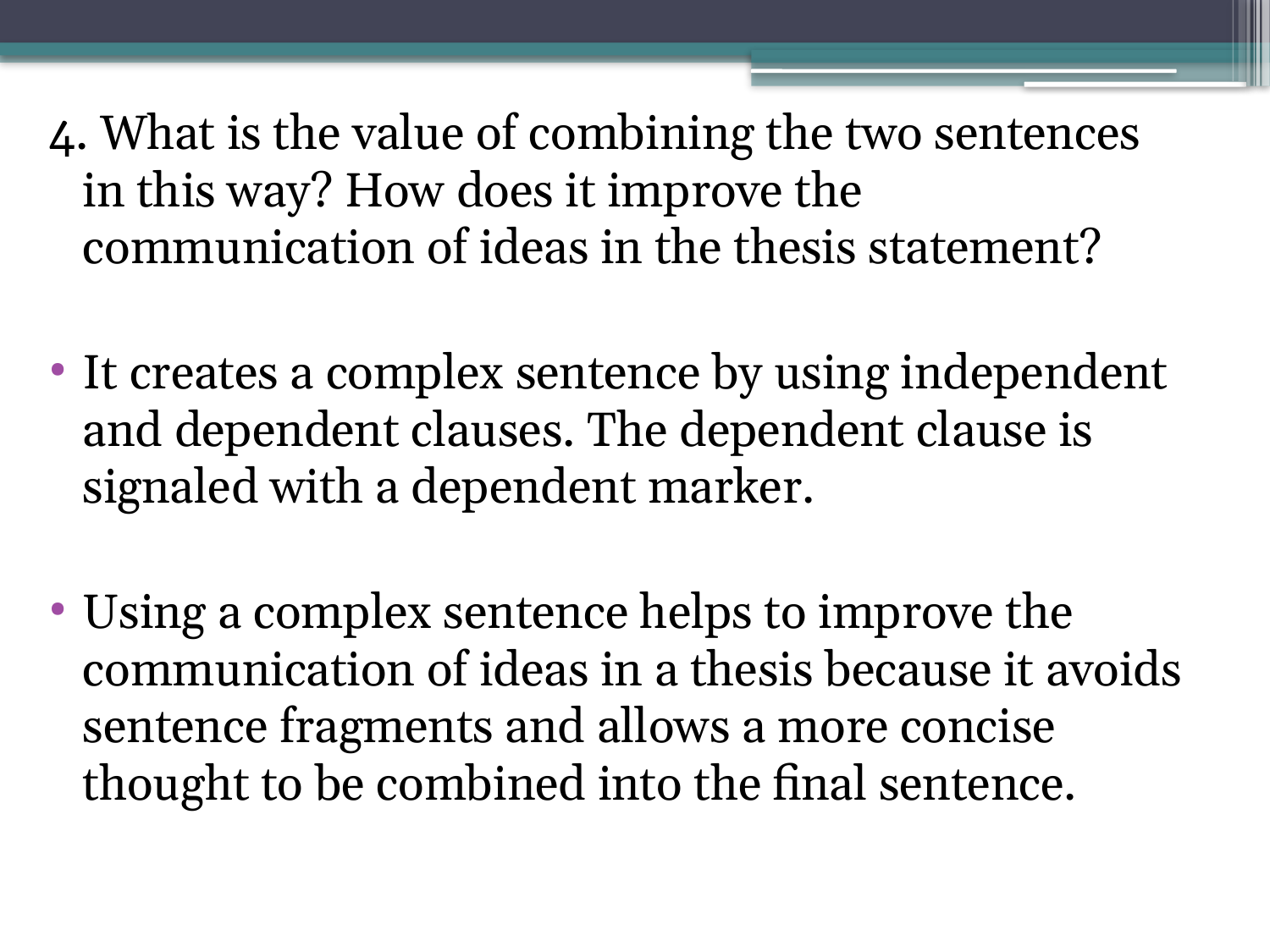

4. What is the value of combining the two sentences in this way? How does it improve the communication of ideas in the thesis statement?

It creates a complex sentence by using independent and dependent clauses. The dependent clause is signaled with a dependent marker.

Using a complex sentence helps to improve the communication of ideas in a thesis because it avoids sentence fragments and allows a more concise thought to be combined into the final sentence.